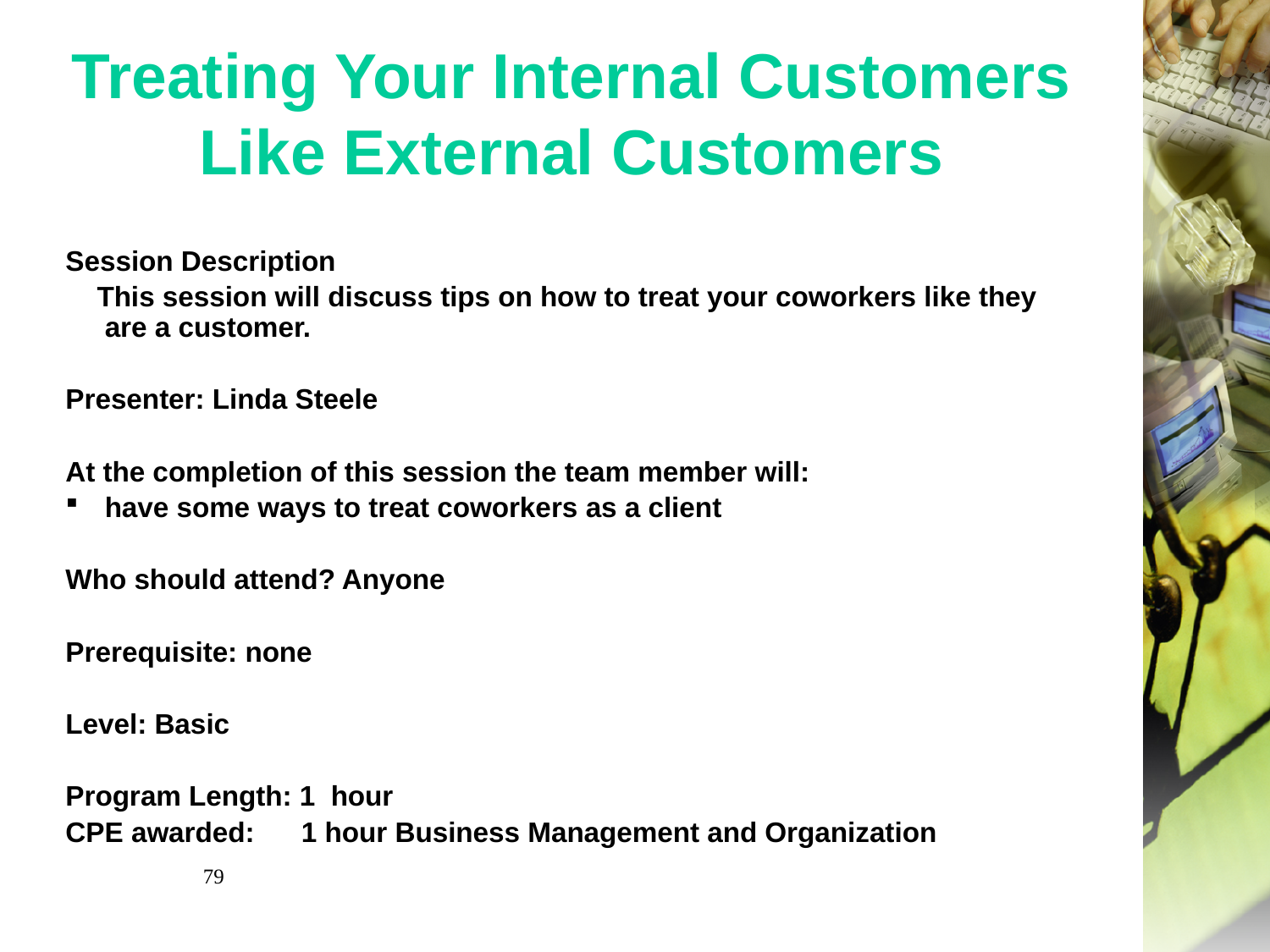

# Treating Your Internal Customers Like External Customers

Session Description
    This session will discuss tips on how to treat your coworkers like they are a customer.

Presenter: Linda Steele

At the completion of this session the team member will:
have some ways to treat coworkers as a client

Who should attend? Anyone

Prerequisite: none

Level: Basic

Program Length: 1  hour
CPE awarded:      1 hour Business Management and Organization

79